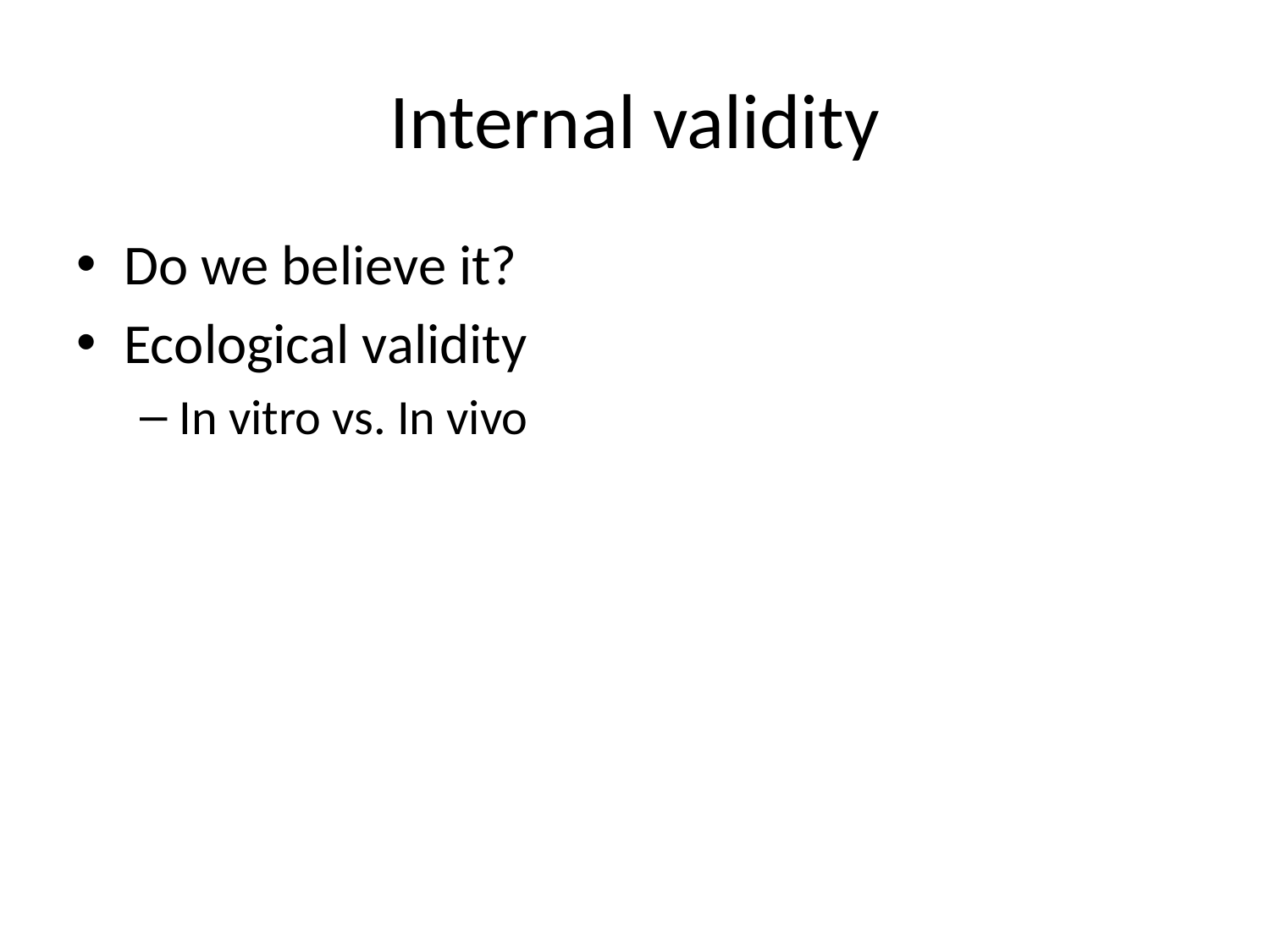

# Internal validity
Do we believe it?
Ecological validity
In vitro vs. In vivo